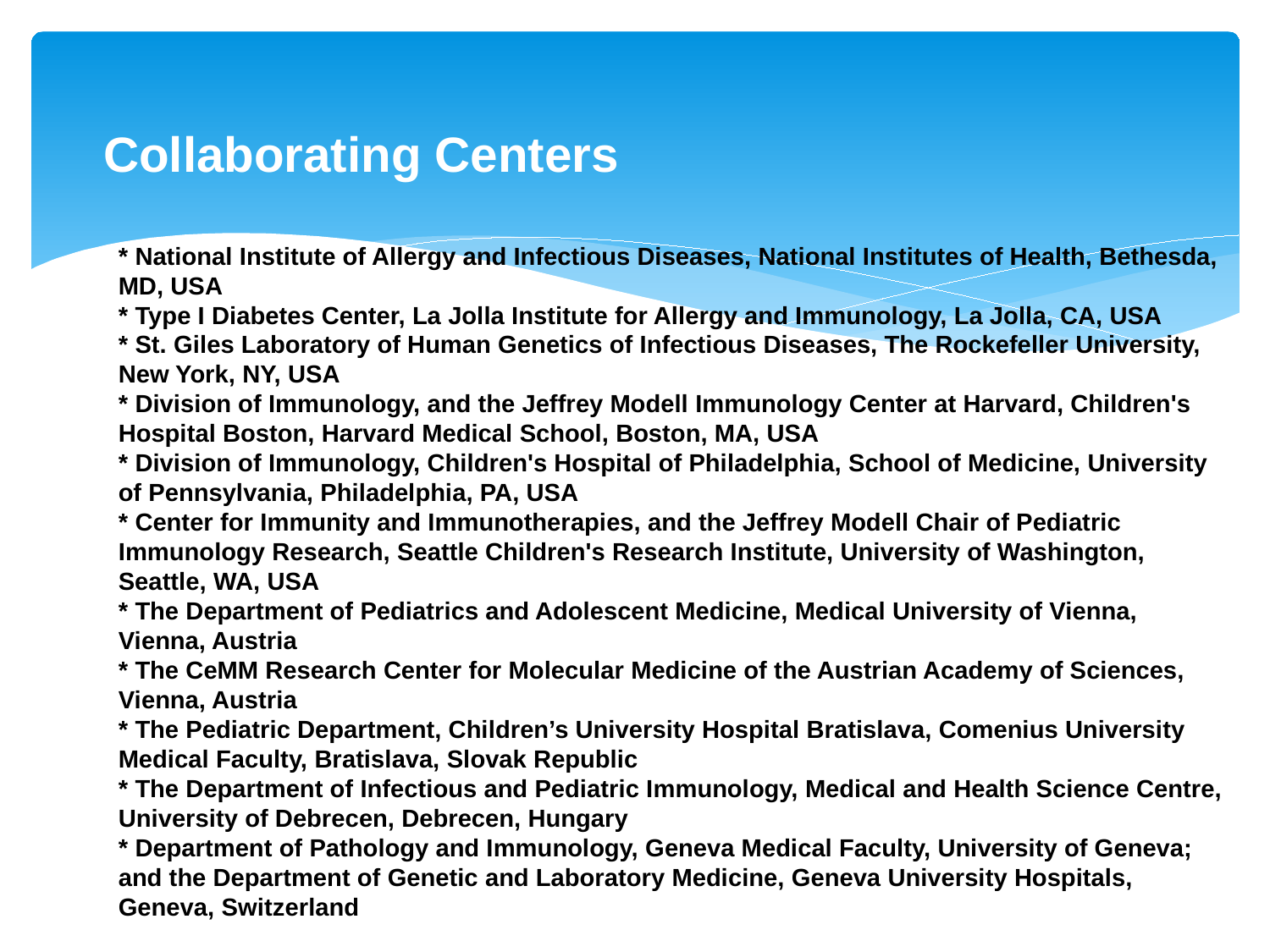

Collaborating Centers
* National Institute of Allergy and Infectious Diseases, National Institutes of Health, Bethesda, MD, USA
* Type I Diabetes Center, La Jolla Institute for Allergy and Immunology, La Jolla, CA, USA
* St. Giles Laboratory of Human Genetics of Infectious Diseases, The Rockefeller University, New York, NY, USA
* Division of Immunology, and the Jeffrey Modell Immunology Center at Harvard, Children's Hospital Boston, Harvard Medical School, Boston, MA, USA
* Division of Immunology, Children's Hospital of Philadelphia, School of Medicine, University of Pennsylvania, Philadelphia, PA, USA
* Center for Immunity and Immunotherapies, and the Jeffrey Modell Chair of Pediatric Immunology Research, Seattle Children's Research Institute, University of Washington, Seattle, WA, USA
* The Department of Pediatrics and Adolescent Medicine, Medical University of Vienna, Vienna, Austria
* The CeMM Research Center for Molecular Medicine of the Austrian Academy of Sciences, Vienna, Austria
* The Pediatric Department, Children’s University Hospital Bratislava, Comenius University Medical Faculty, Bratislava, Slovak Republic
* The Department of Infectious and Pediatric Immunology, Medical and Health Science Centre, University of Debrecen, Debrecen, Hungary
* Department of Pathology and Immunology, Geneva Medical Faculty, University of Geneva; and the Department of Genetic and Laboratory Medicine, Geneva University Hospitals, Geneva, Switzerland